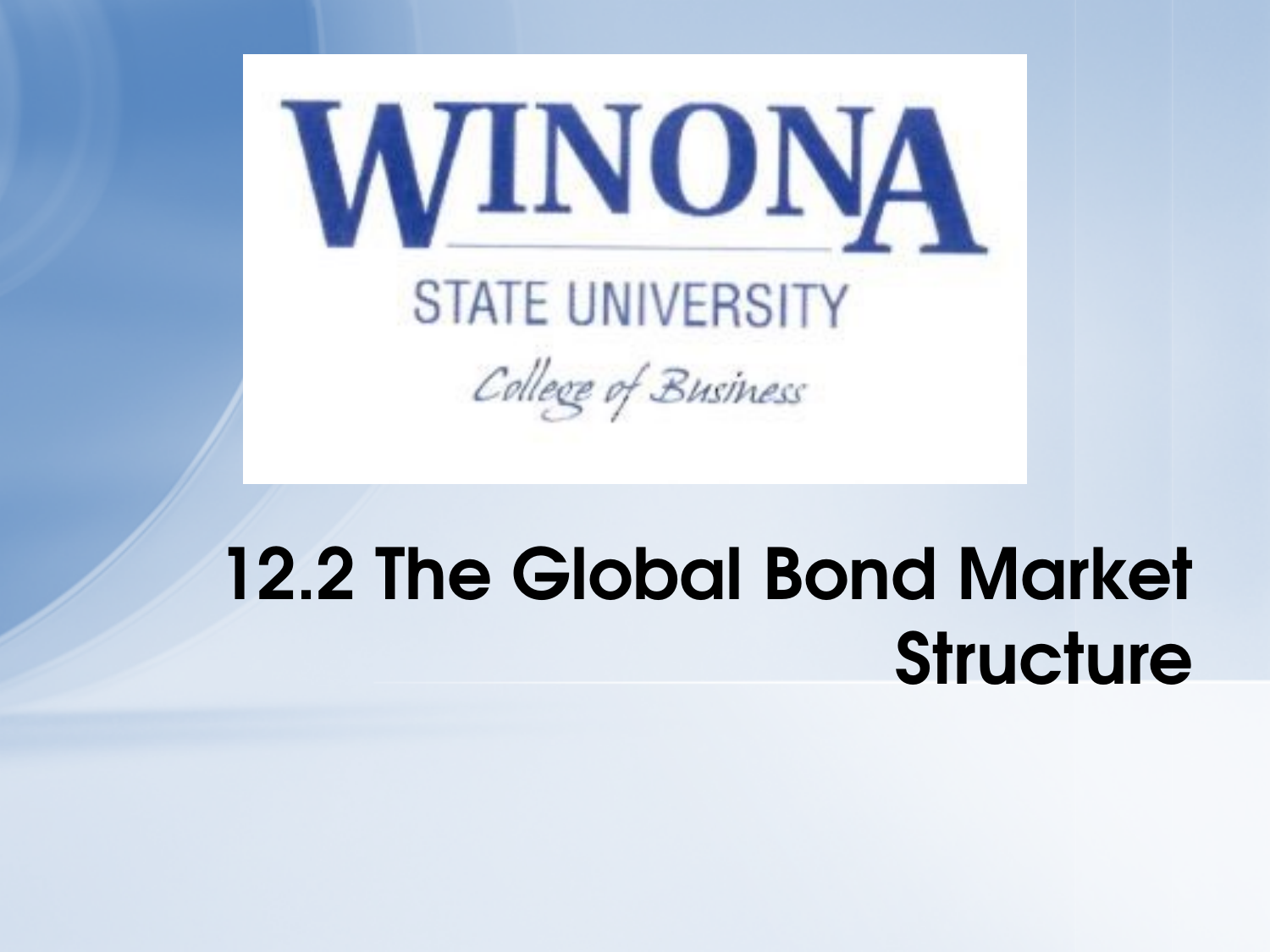

# 12.2 The Global Bond Market Structure